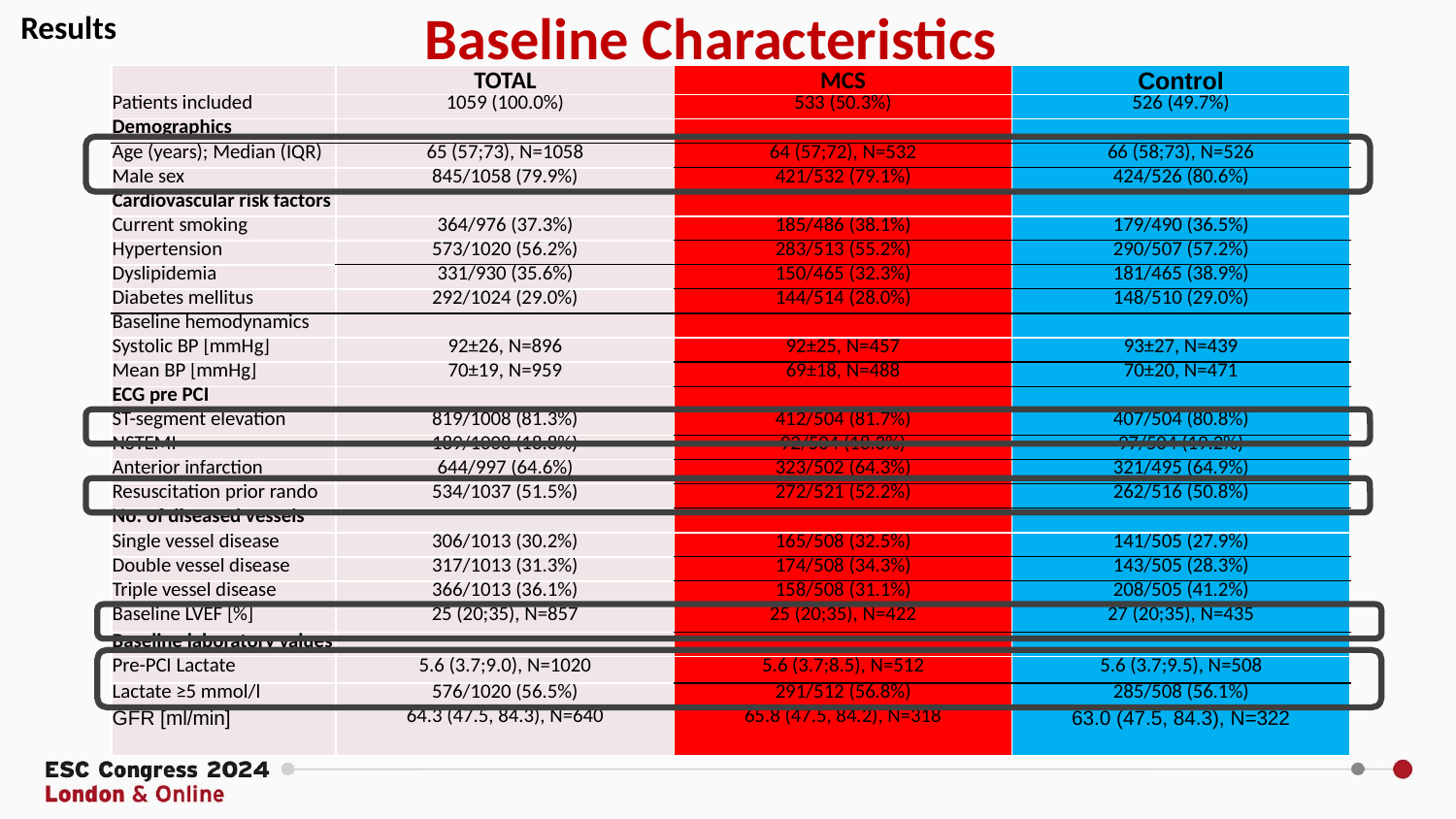

# Baseline Characteristics
Results
|  | TOTAL | MCS | Control |
| --- | --- | --- | --- |
| Patients included | 1059 (100.0%) | 533 (50.3%) | 526 (49.7%) |
| Demographics |  |  |  |
| Age (years); Median (IQR) | 65 (57;73), N=1058 | 64 (57;72), N=532 | 66 (58;73), N=526 |
| Male sex | 845/1058 (79.9%) | 421/532 (79.1%) | 424/526 (80.6%) |
| Cardiovascular risk factors |  |  |  |
| Current smoking | 364/976 (37.3%) | 185/486 (38.1%) | 179/490 (36.5%) |
| Hypertension | 573/1020 (56.2%) | 283/513 (55.2%) | 290/507 (57.2%) |
| Dyslipidemia | 331/930 (35.6%) | 150/465 (32.3%) | 181/465 (38.9%) |
| Diabetes mellitus | 292/1024 (29.0%) | 144/514 (28.0%) | 148/510 (29.0%) |
| Baseline hemodynamics |  |  |  |
| Systolic BP [mmHg] | 92±26, N=896 | 92±25, N=457 | 93±27, N=439 |
| Mean BP [mmHg] | 70±19, N=959 | 69±18, N=488 | 70±20, N=471 |
| ECG pre PCI |  |  |  |
| ST-segment elevation | 819/1008 (81.3%) | 412/504 (81.7%) | 407/504 (80.8%) |
| NSTEMI | 189/1008 (18.8%) | 92/504 (18.3%) | 97/504 (19.2%) |
| Anterior infarction | 644/997 (64.6%) | 323/502 (64.3%) | 321/495 (64.9%) |
| Resuscitation prior rando | 534/1037 (51.5%) | 272/521 (52.2%) | 262/516 (50.8%) |
| No. of diseased vessels |  |  |  |
| Single vessel disease | 306/1013 (30.2%) | 165/508 (32.5%) | 141/505 (27.9%) |
| Double vessel disease | 317/1013 (31.3%) | 174/508 (34.3%) | 143/505 (28.3%) |
| Triple vessel disease | 366/1013 (36.1%) | 158/508 (31.1%) | 208/505 (41.2%) |
| Baseline LVEF [%] | 25 (20;35), N=857 | 25 (20;35), N=422 | 27 (20;35), N=435 |
| Baseline laboratory values |  |  |  |
| Pre-PCI Lactate | 5.6 (3.7;9.0), N=1020 | 5.6 (3.7;8.5), N=512 | 5.6 (3.7;9.5), N=508 |
| Lactate ≥5 mmol/l | 576/1020 (56.5%) | 291/512 (56.8%) | 285/508 (56.1%) |
| GFR [ml/min] | 64.3 (47.5, 84.3), N=640 | 65.8 (47.5, 84.2), N=318 | 63.0 (47.5, 84.3), N=322 |